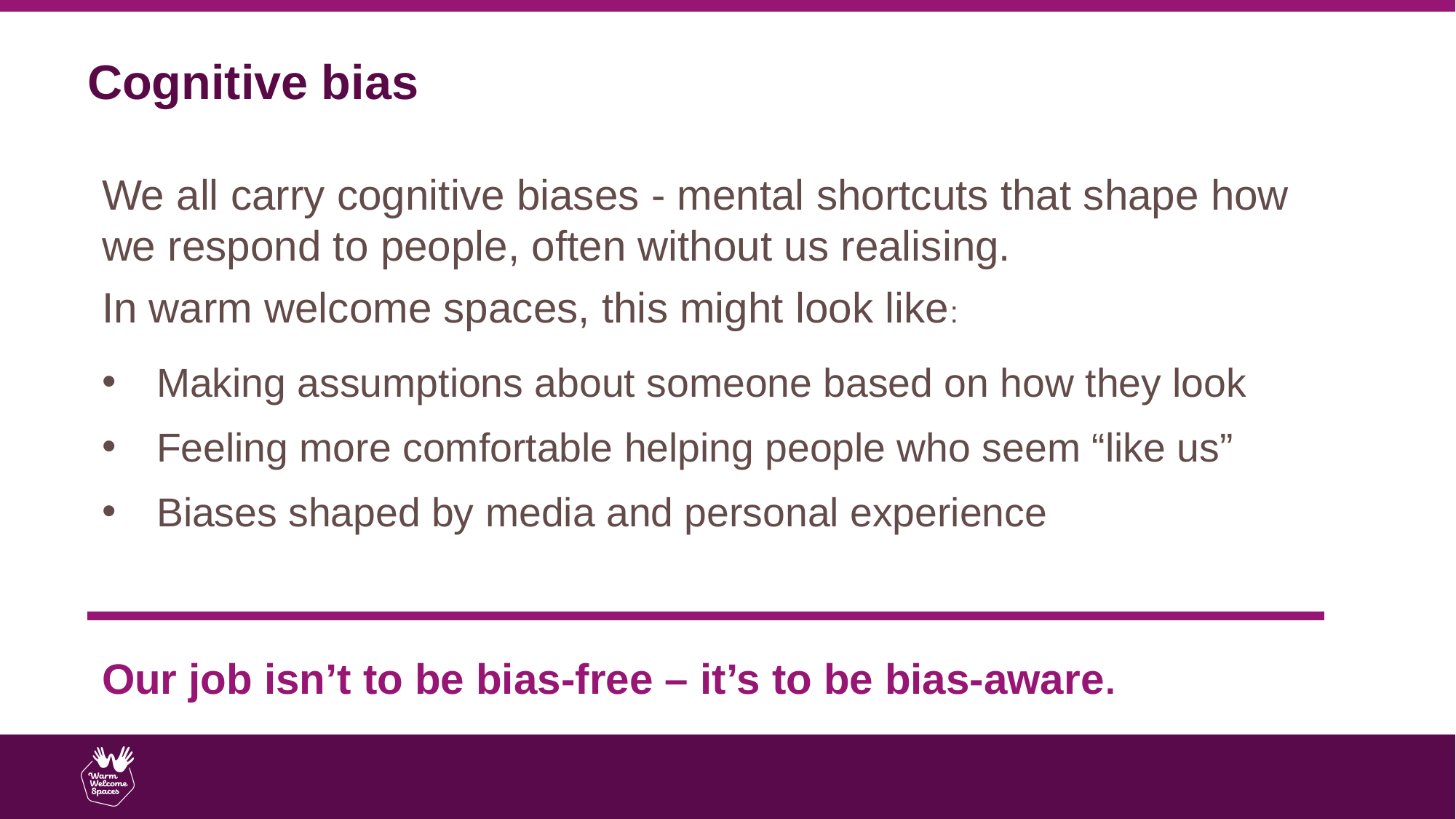

Cognitive bias
We all carry cognitive biases - mental shortcuts that shape how we respond to people, often without us realising.
In warm welcome spaces, this might look like:
Making assumptions about someone based on how they look
Feeling more comfortable helping people who seem “like us”
Biases shaped by media and personal experience

Our job isn’t to be bias-free – it’s to be bias-aware.